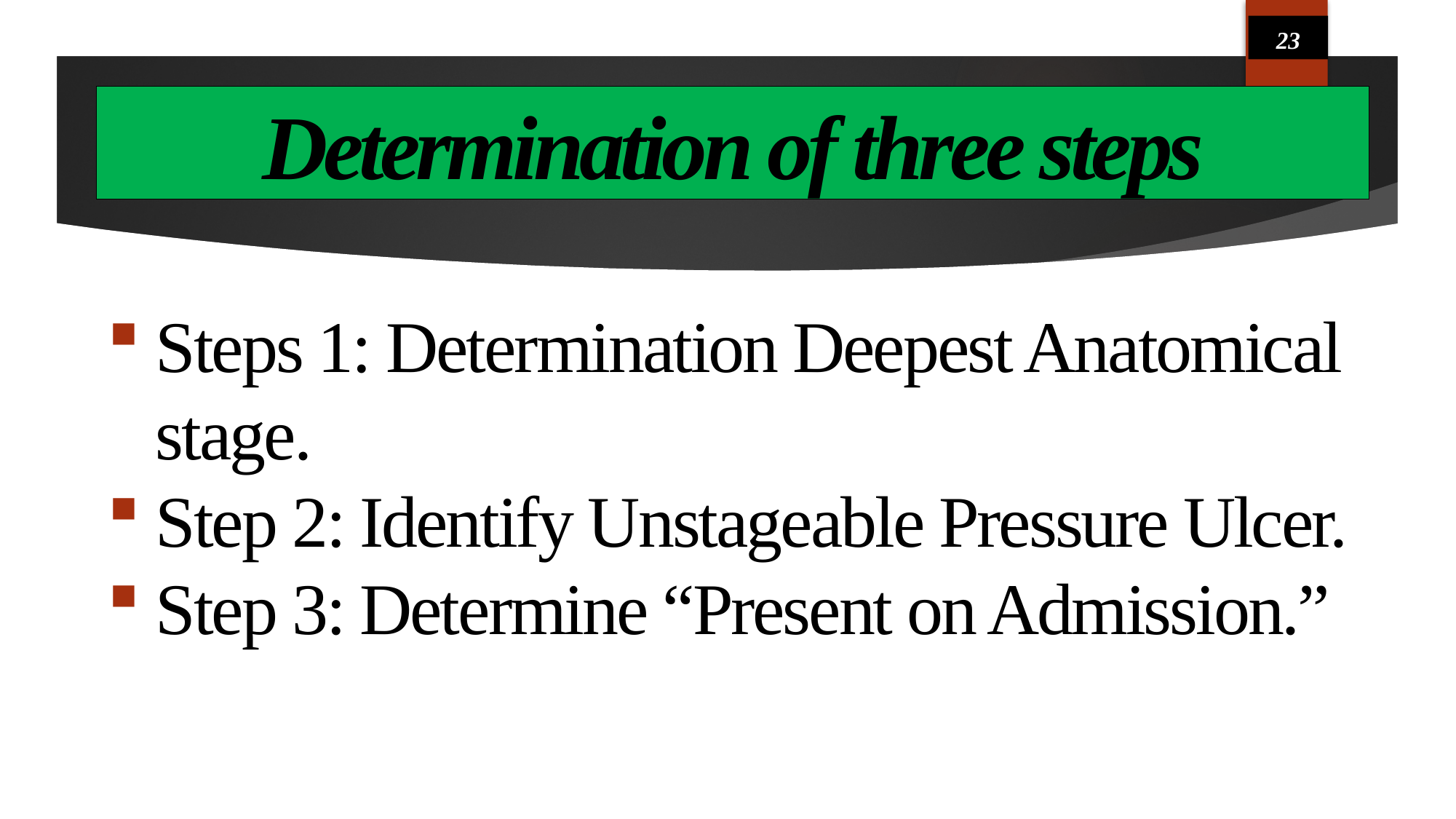

23
# Determination of three steps
Steps 1: Determination Deepest Anatomical stage.
Step 2: Identify Unstageable Pressure Ulcer.
Step 3: Determine “Present on Admission.”